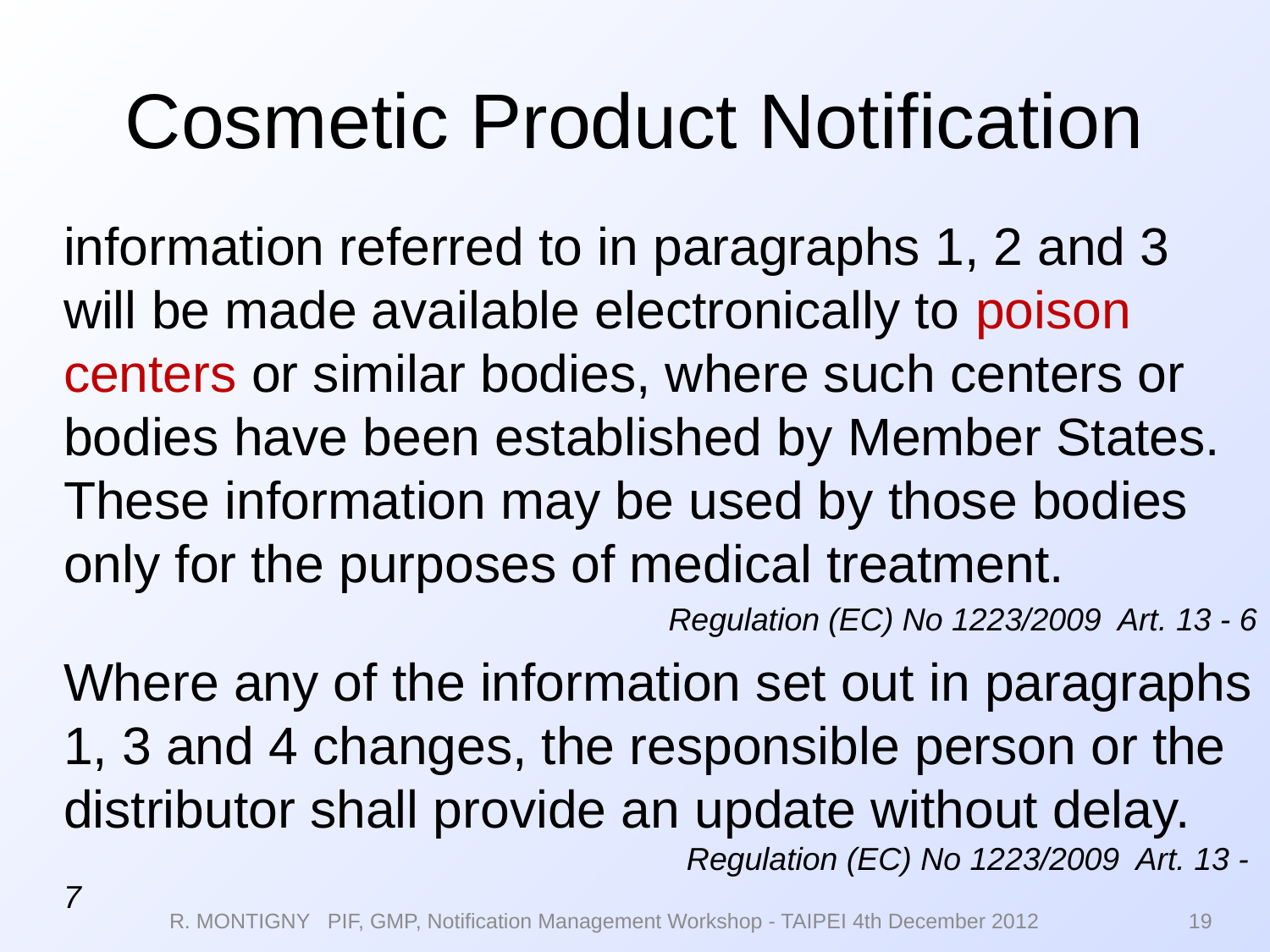

# Cosmetic Product Notification
information referred to in paragraphs 1, 2 and 3 will be made available electronically to poison centers or similar bodies, where such centers or bodies have been established by Member States.  These information may be used by those bodies only for the purposes of medical treatment.
Regulation (EC) No 1223/2009  Art. 13 - 6
Where any of the information set out in paragraphs 1, 3 and 4 changes, the responsible person or the distributor shall provide an update without delay. 					             Regulation (EC) No 1223/2009  Art. 13 - 7

R. MONTIGNY   PIF, GMP, Notification Management Workshop - TAIPEI 4th December 2012
19